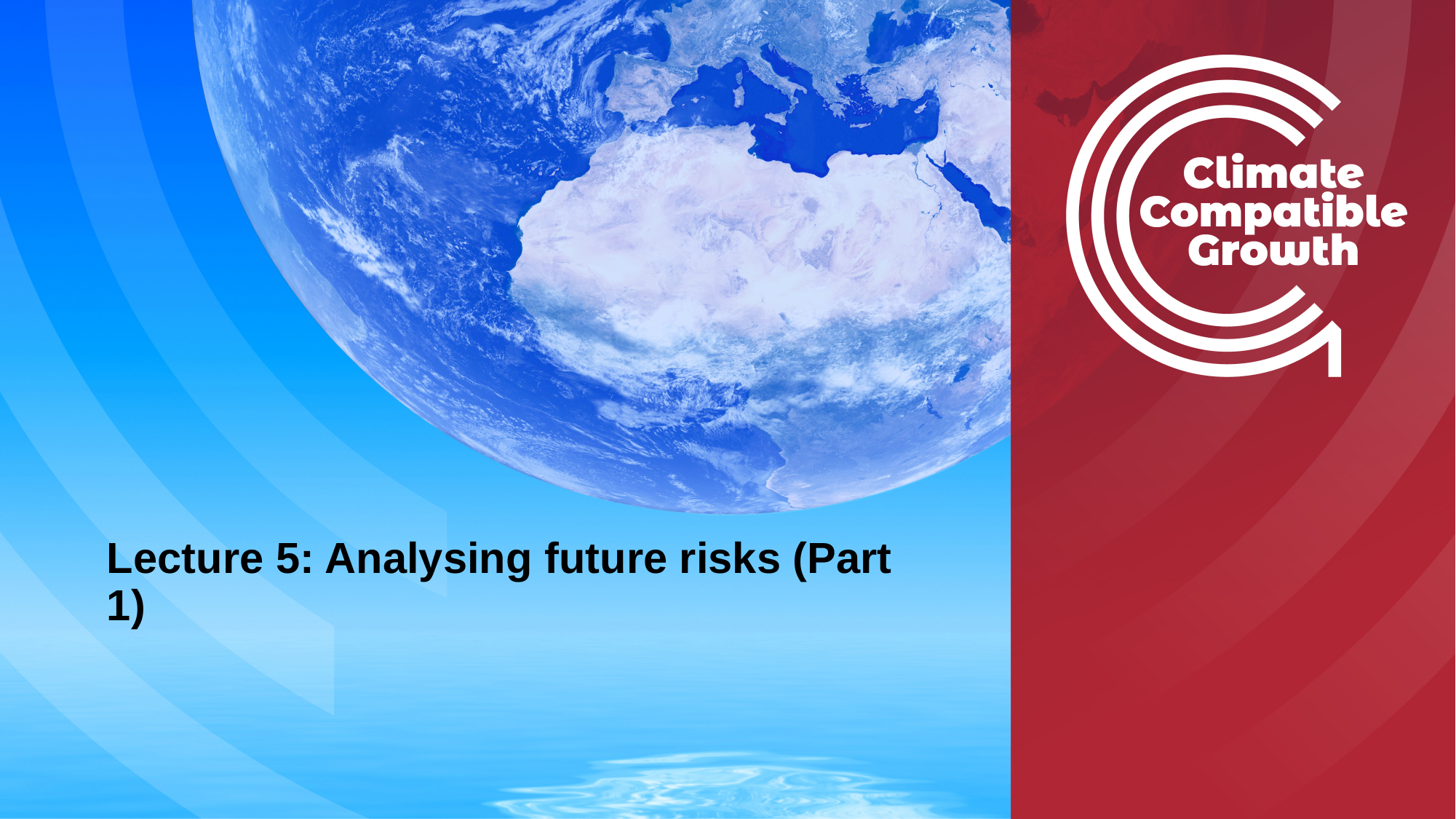

# Lecture 5: Analysing future risks (Part 1)